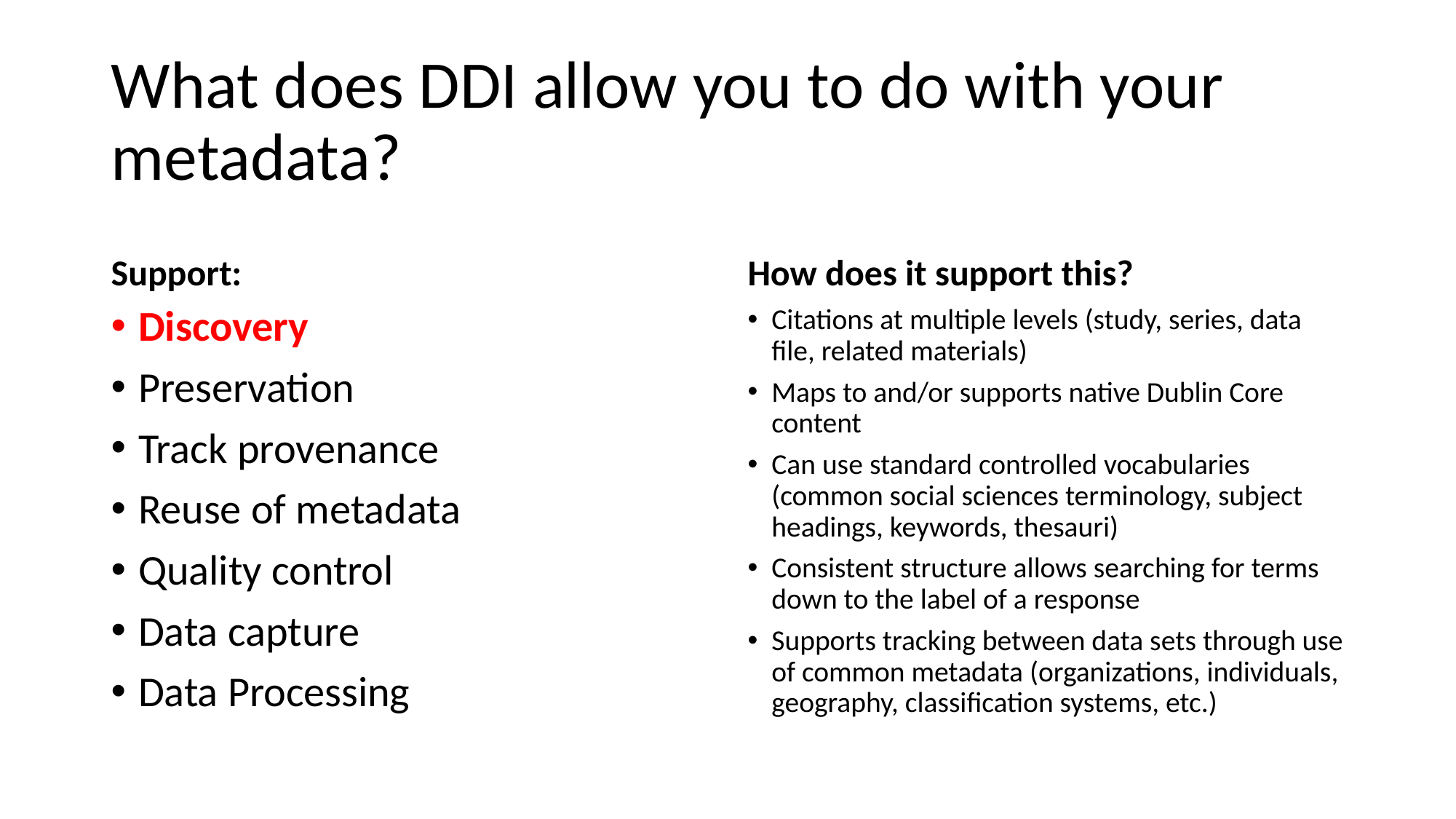

# What does DDI allow you to do with your metadata?
Support:
How does it support this?
Discovery
Preservation
Track provenance
Reuse of metadata
Quality control
Data capture
Data Processing
Citations at multiple levels (study, series, data file, related materials)
Maps to and/or supports native Dublin Core content
Can use standard controlled vocabularies (common social sciences terminology, subject headings, keywords, thesauri)
Consistent structure allows searching for terms down to the label of a response
Supports tracking between data sets through use of common metadata (organizations, individuals, geography, classification systems, etc.)